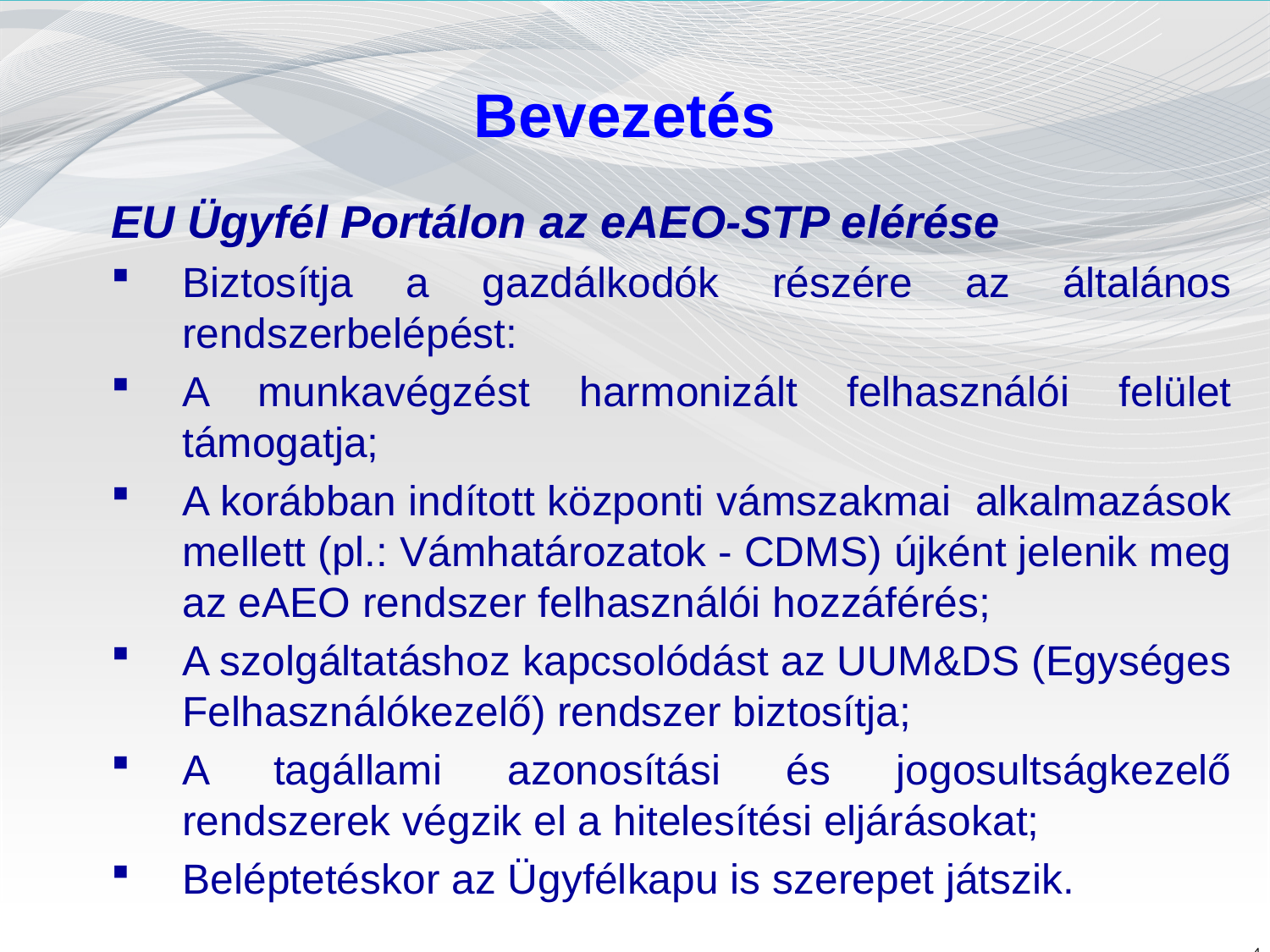

Bevezetés
EU Ügyfél Portálon az eAEO-STP elérése
Biztosítja a gazdálkodók részére az általános rendszerbelépést:
A munkavégzést harmonizált felhasználói felület támogatja;
A korábban indított központi vámszakmai  alkalmazások mellett (pl.: Vámhatározatok - CDMS) újként jelenik meg az eAEO rendszer felhasználói hozzáférés;
A szolgáltatáshoz kapcsolódást az UUM&DS (Egységes Felhasználókezelő) rendszer biztosítja;
A tagállami azonosítási és jogosultságkezelő rendszerek végzik el a hitelesítési eljárásokat;
Beléptetéskor az Ügyfélkapu is szerepet játszik.
4